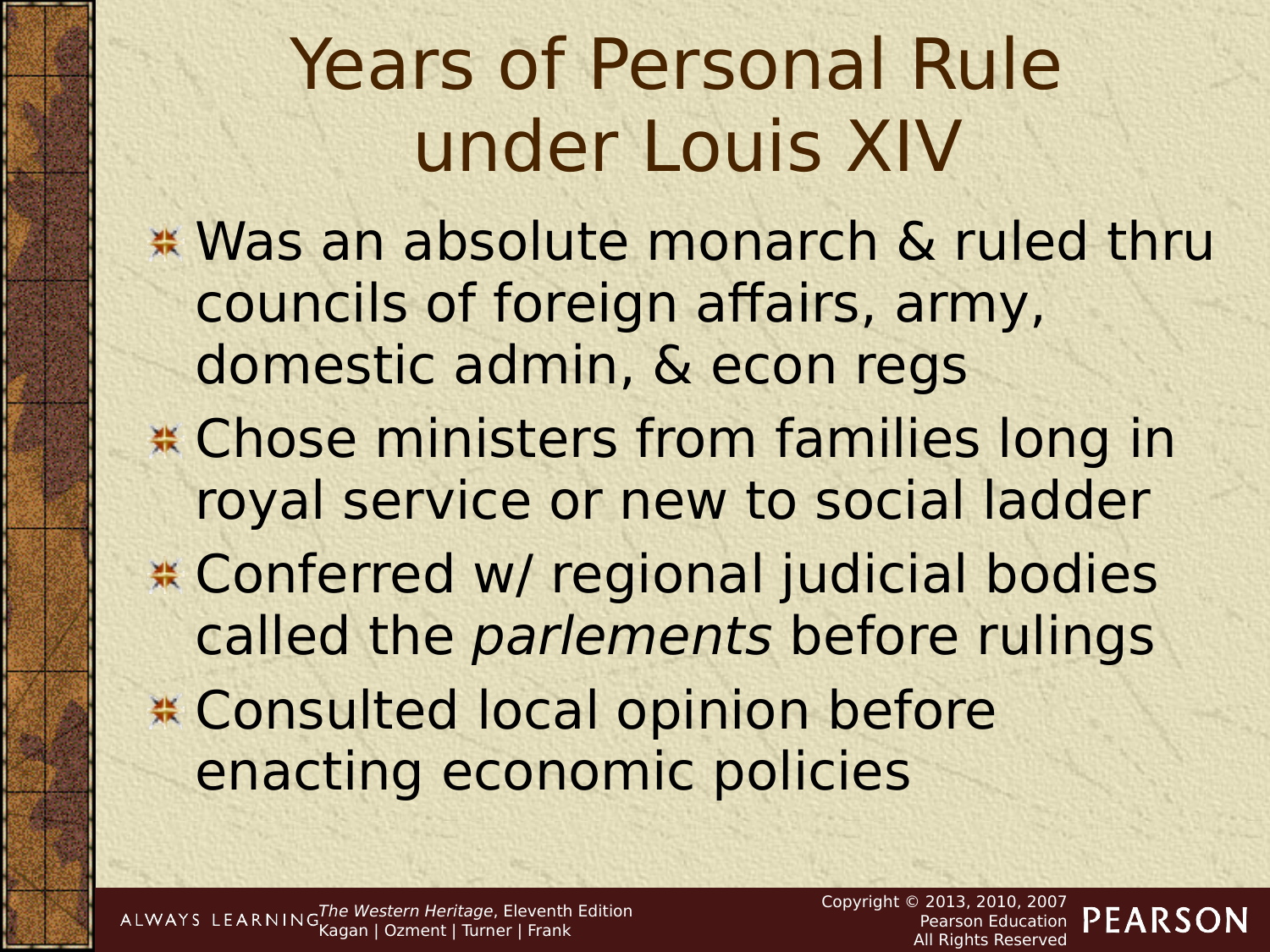

Years of Personal Rule
under Louis XIV
Was an absolute monarch & ruled thru councils of foreign affairs, army, domestic admin, & econ regs
Chose ministers from families long in royal service or new to social ladder
Conferred w/ regional judicial bodies called the parlements before rulings
Consulted local opinion before enacting economic policies